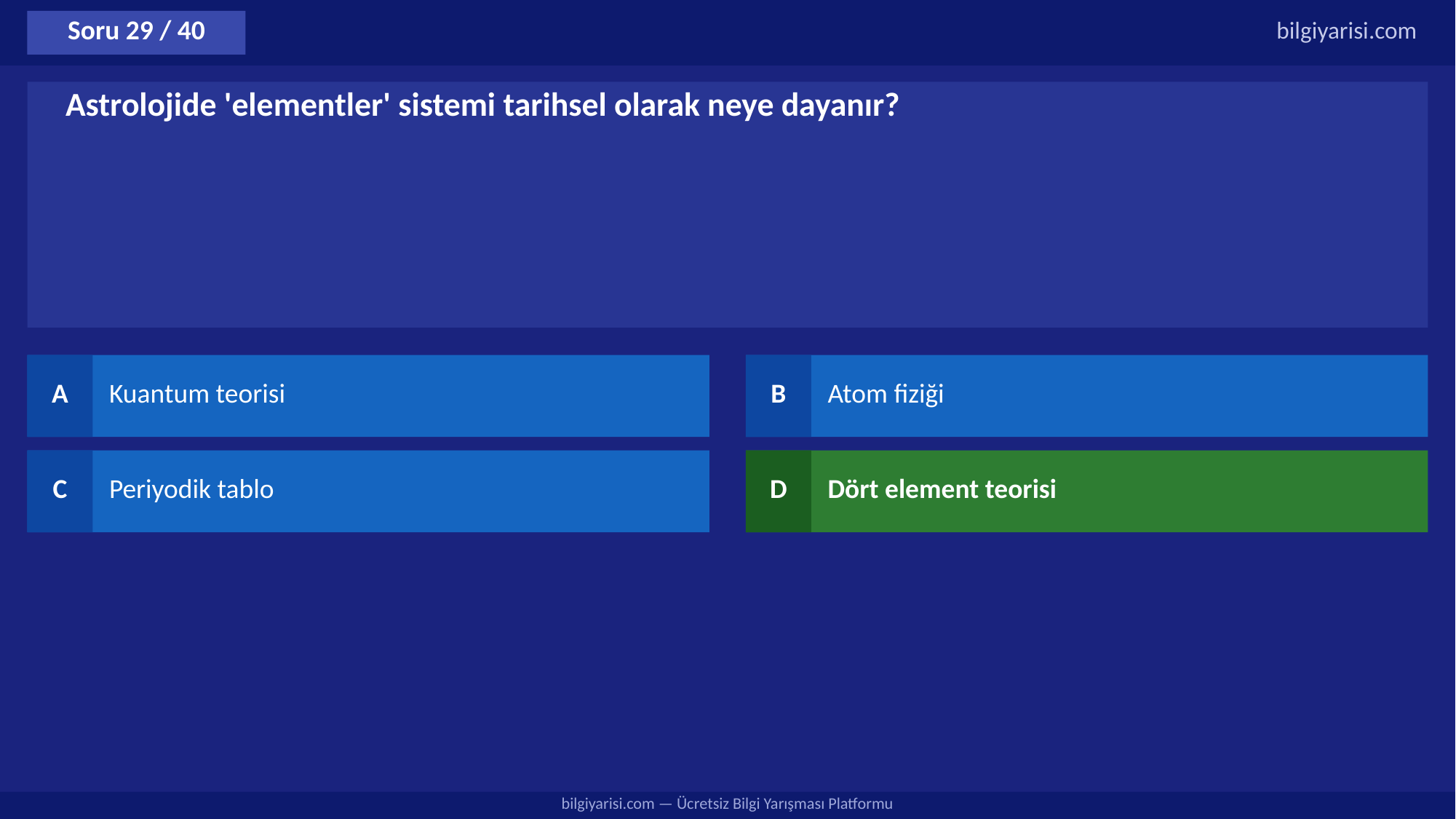

Soru 29 / 40
bilgiyarisi.com

Astrolojide 'elementler' sistemi tarihsel olarak neye dayanır?

A
Kuantum teorisi

B
Atom fiziği

C
Periyodik tablo

D
Dört element teorisi
bilgiyarisi.com — Ücretsiz Bilgi Yarışması Platformu